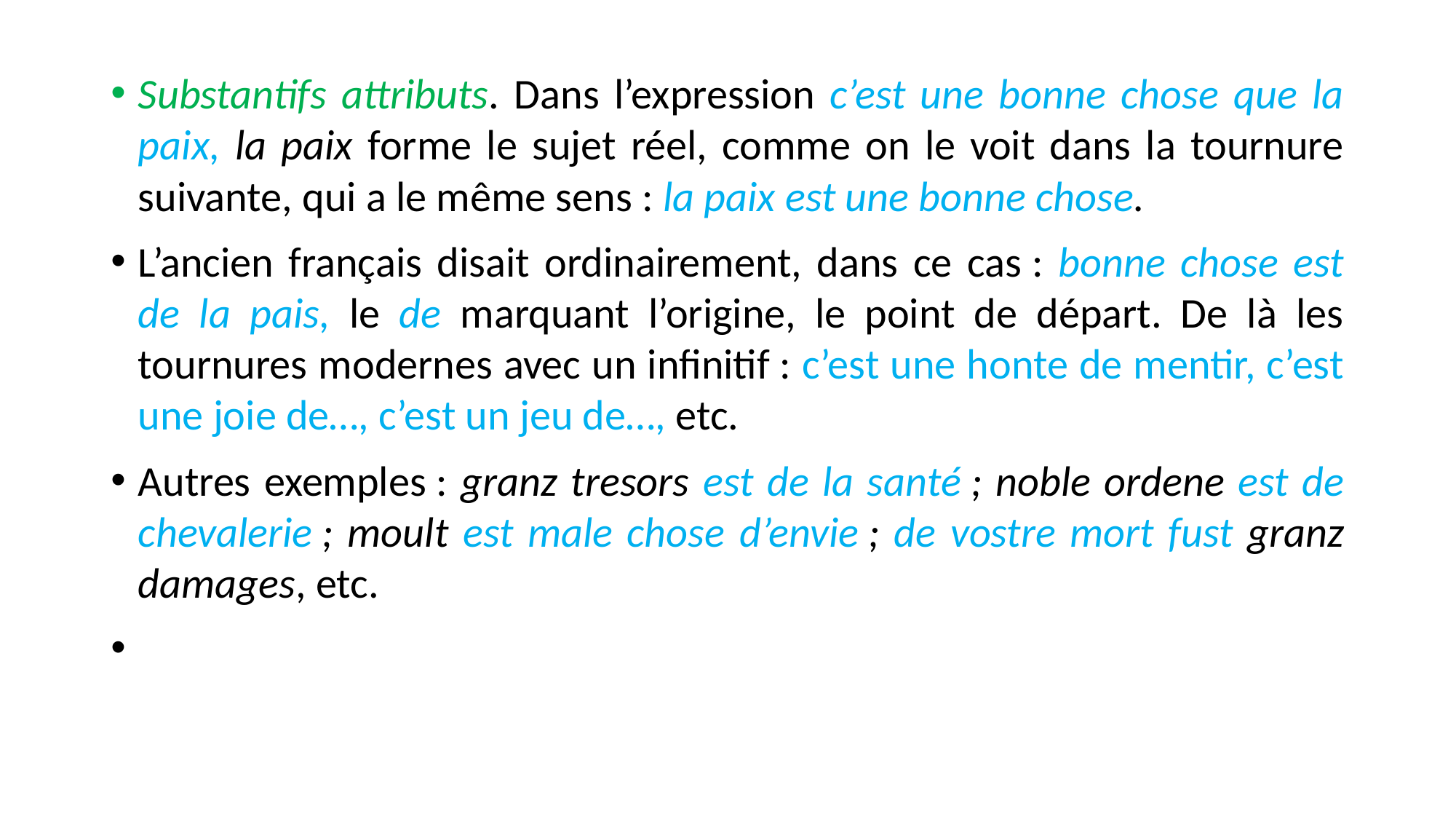

Substantifs attributs. Dans l’expression c’est une bonne chose que la paix, la paix forme le sujet réel, comme on le voit dans la tournure suivante, qui a le même sens : la paix est une bonne chose.
L’ancien français disait ordinairement, dans ce cas : bonne chose est de la pais, le de marquant l’origine, le point de départ. De là les tournures modernes avec un infinitif : c’est une honte de mentir, c’est une joie de…, c’est un jeu de…, etc.
Autres exemples : granz tresors est de la santé ; noble ordene est de chevalerie ; moult est male chose d’envie ; de vostre mort fust granz damages, etc.